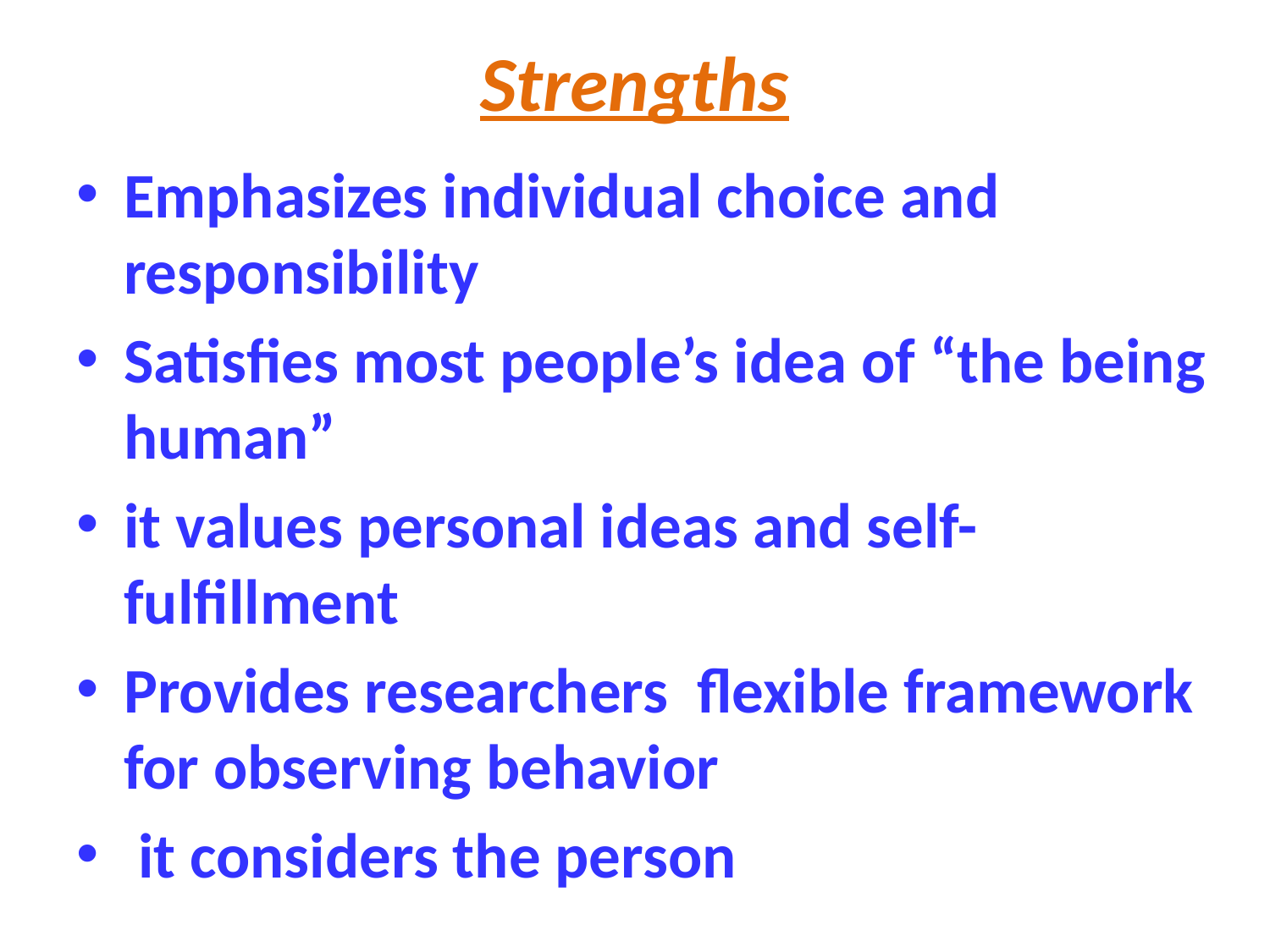

# Strengths
Emphasizes individual choice and responsibility
Satisfies most people’s idea of “the being human”
it values personal ideas and self-fulfillment
Provides researchers  flexible framework for observing behavior
 it considers the person